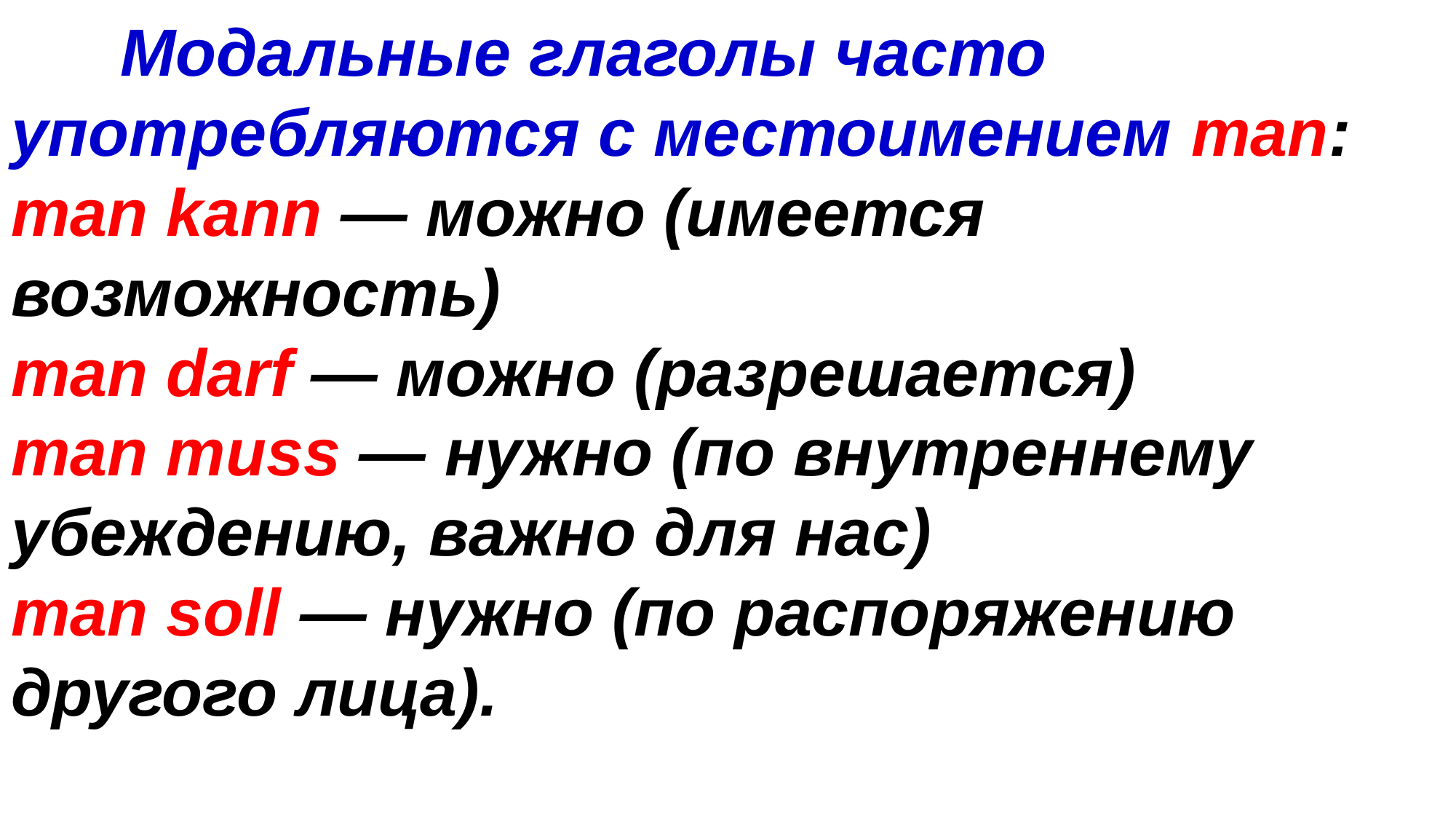

Модальные глаголы часто употребляются с местоимением man:
man kann — можно (имеется возможность)
man darf — можно (разрешается)
man muss — нужно (по внутреннему убеждению, важно для нас)
man soll — нужно (по распоряжению другого лица).